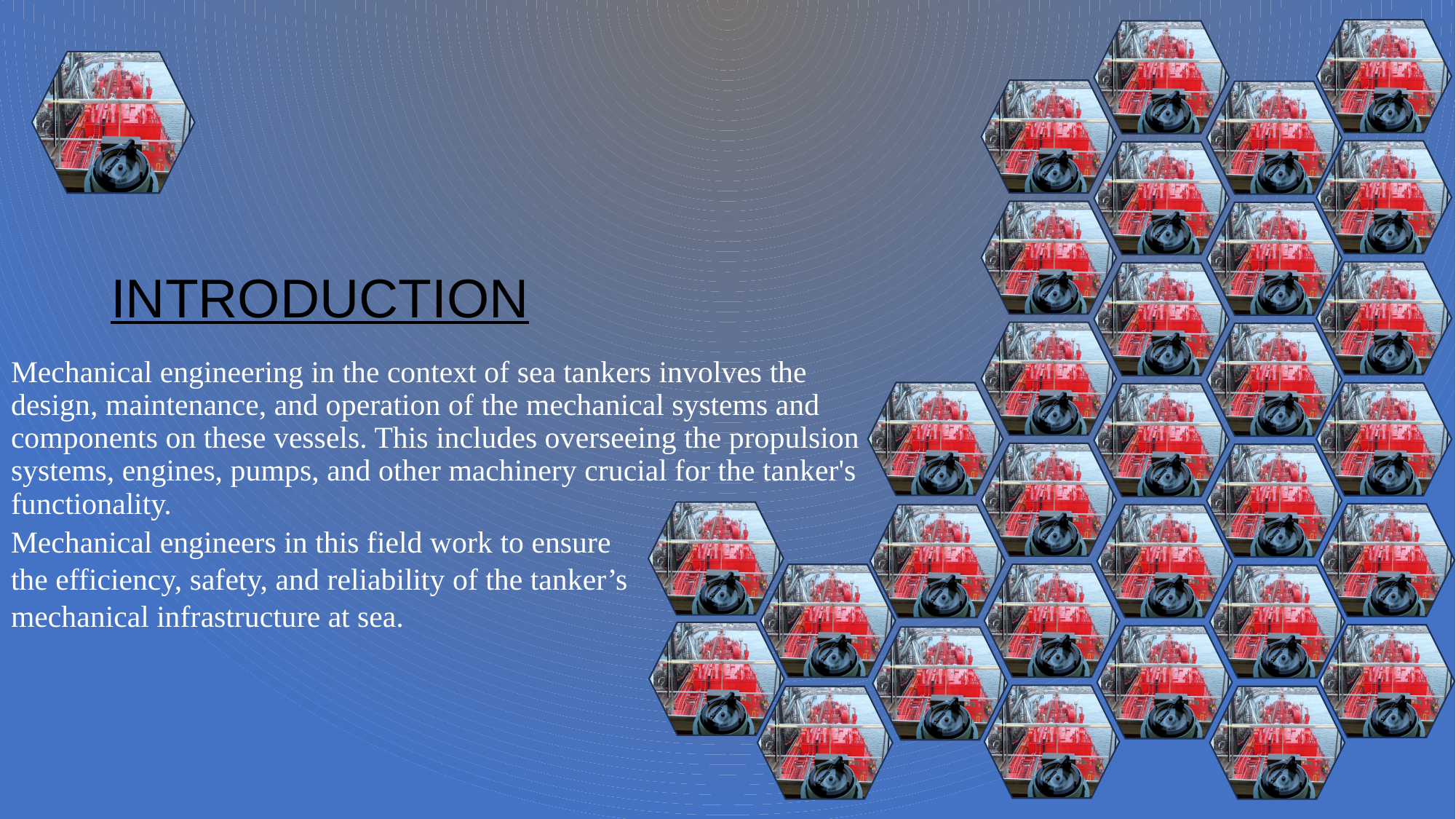

INTRODUCTION
Mechanical engineering in the context of sea tankers involves the design, maintenance, and operation of the mechanical systems and components on these vessels. This includes overseeing the propulsion systems, engines, pumps, and other machinery crucial for the tanker's functionality.
Mechanical engineers in this field work to ensure
the efficiency, safety, and reliability of the tanker’s
mechanical infrastructure at sea.